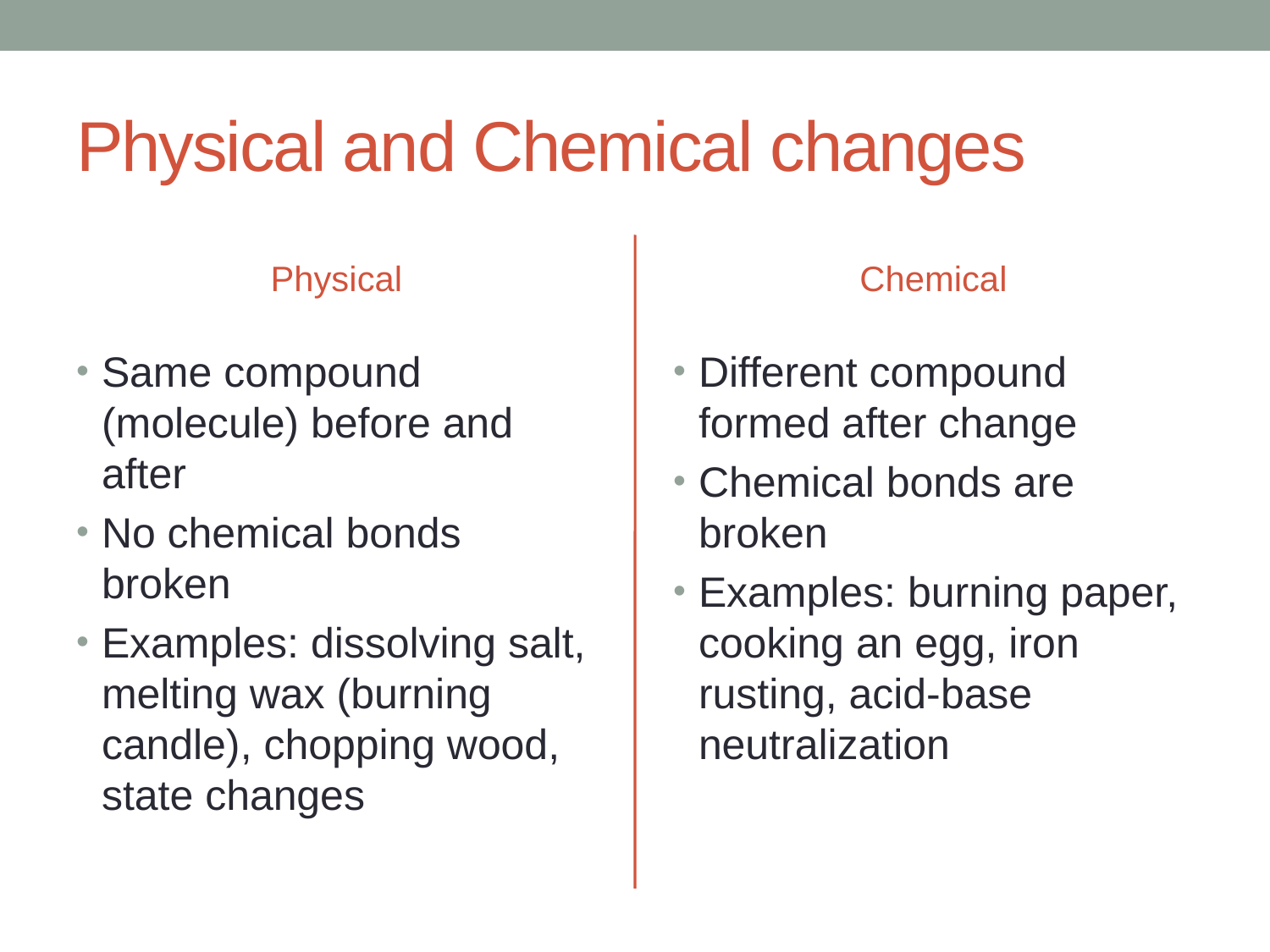

# Physical and Chemical changes
Physical
Chemical
Same compound (molecule) before and after
No chemical bonds broken
Examples: dissolving salt, melting wax (burning candle), chopping wood, state changes

Different compound formed after change
Chemical bonds are broken
Examples: burning paper, cooking an egg, iron rusting, acid-base neutralization